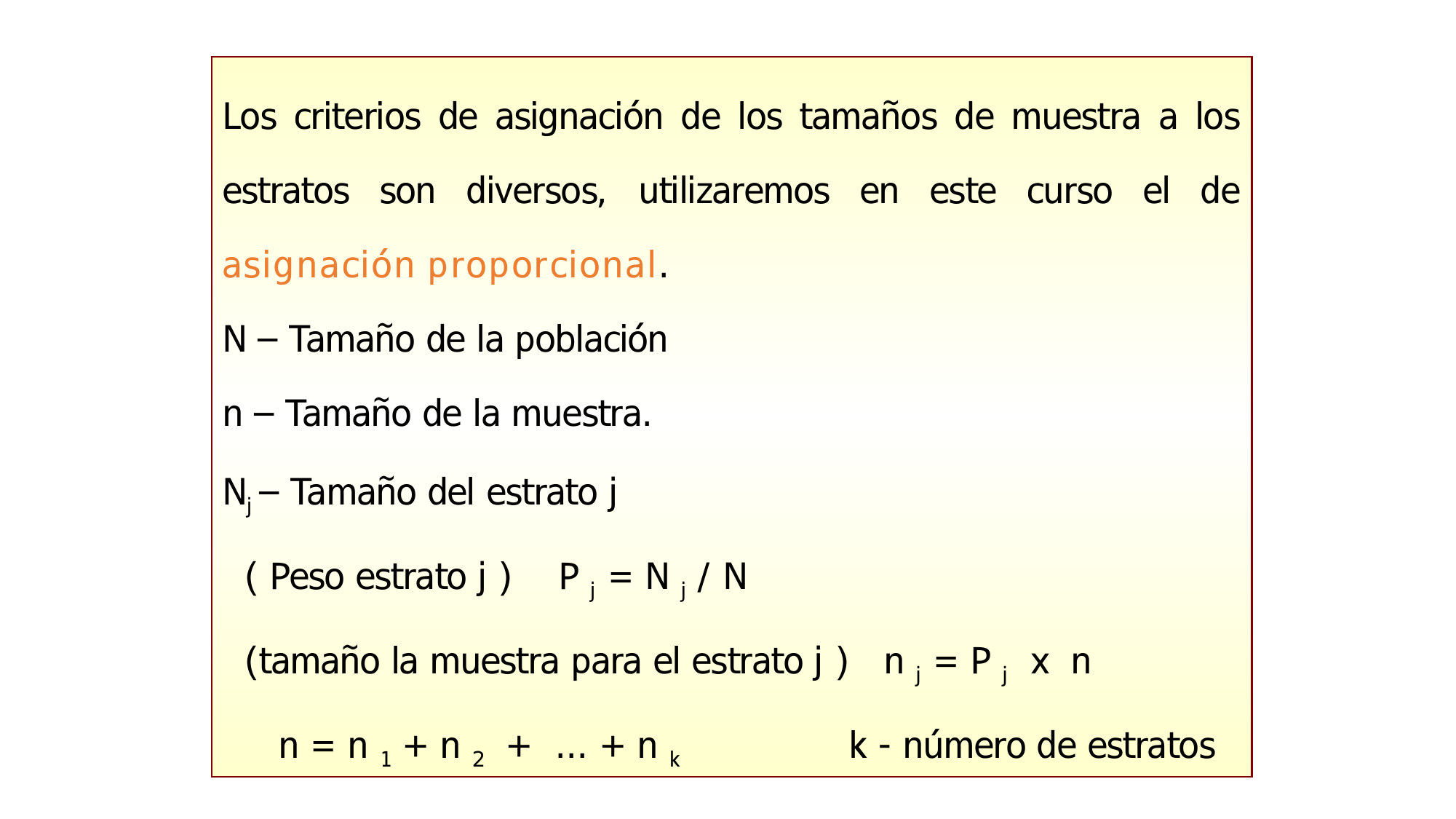

Los criterios de asignación de los tamaños de muestra a los estratos son diversos, utilizaremos en este curso el de asignación proporcional.
N – Tamaño de la población
n – Tamaño de la muestra.
Nj – Tamaño del estrato j
  ( Peso estrato j )    P j = N j / N
  (tamaño la muestra para el estrato j )   n j = P j  x  n
     n = n 1 + n 2  +  ... + n k               k - número de estratos